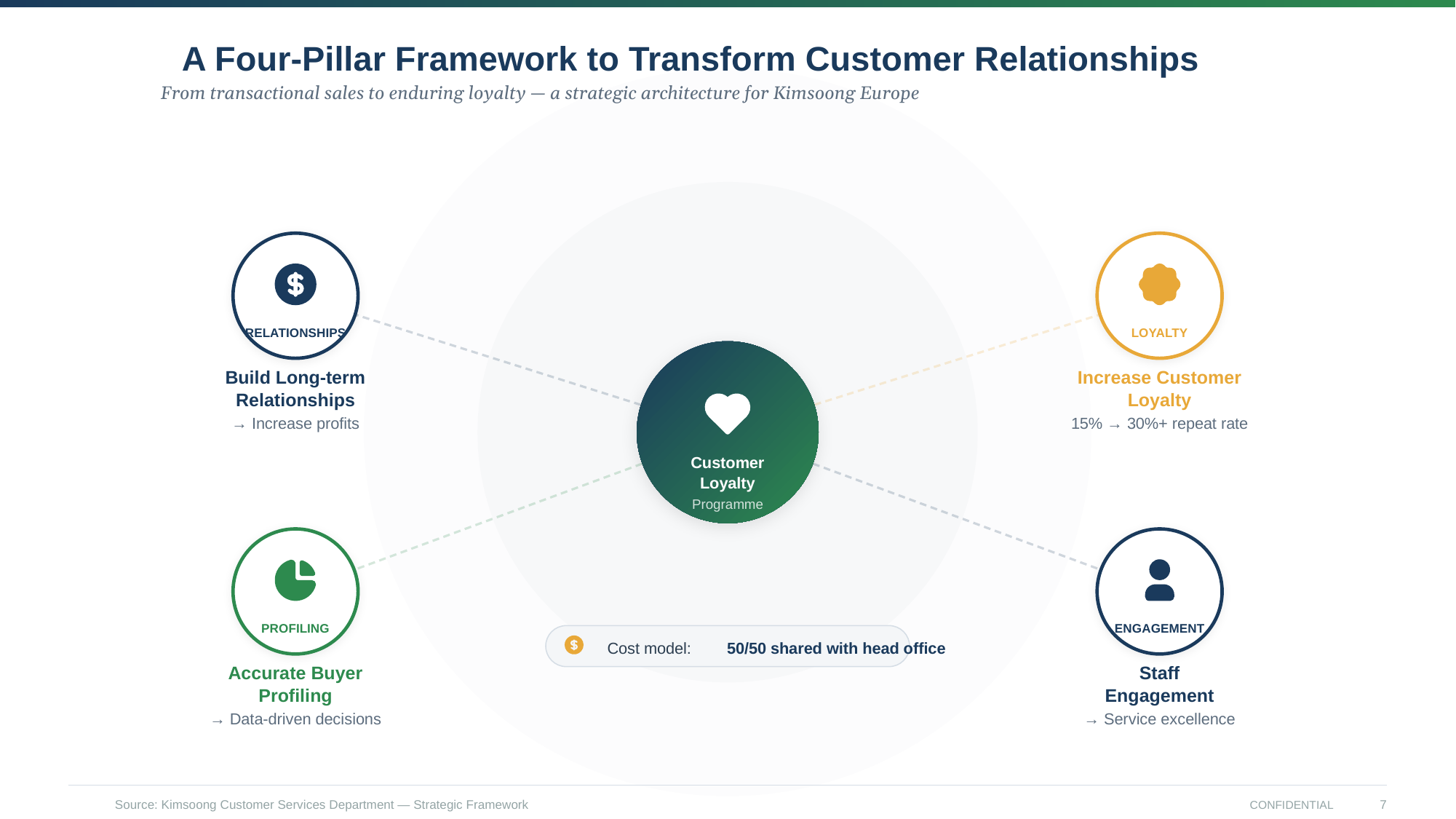

A Four-Pillar Framework to Transform Customer Relationships

From transactional sales to enduring loyalty — a strategic architecture for Kimsoong Europe

RELATIONSHIPS
LOYALTY

Build Long-term
Increase Customer
Relationships
Loyalty

→ Increase profits
15% → 30%+ repeat rate

Customer
Loyalty
Programme

PROFILING
ENGAGEMENT

Cost model:
50/50 shared with head office
Accurate Buyer
Staff
Profiling
Engagement
→ Data-driven decisions
→ Service excellence

Source: Kimsoong Customer Services Department — Strategic Framework
7
CONFIDENTIAL